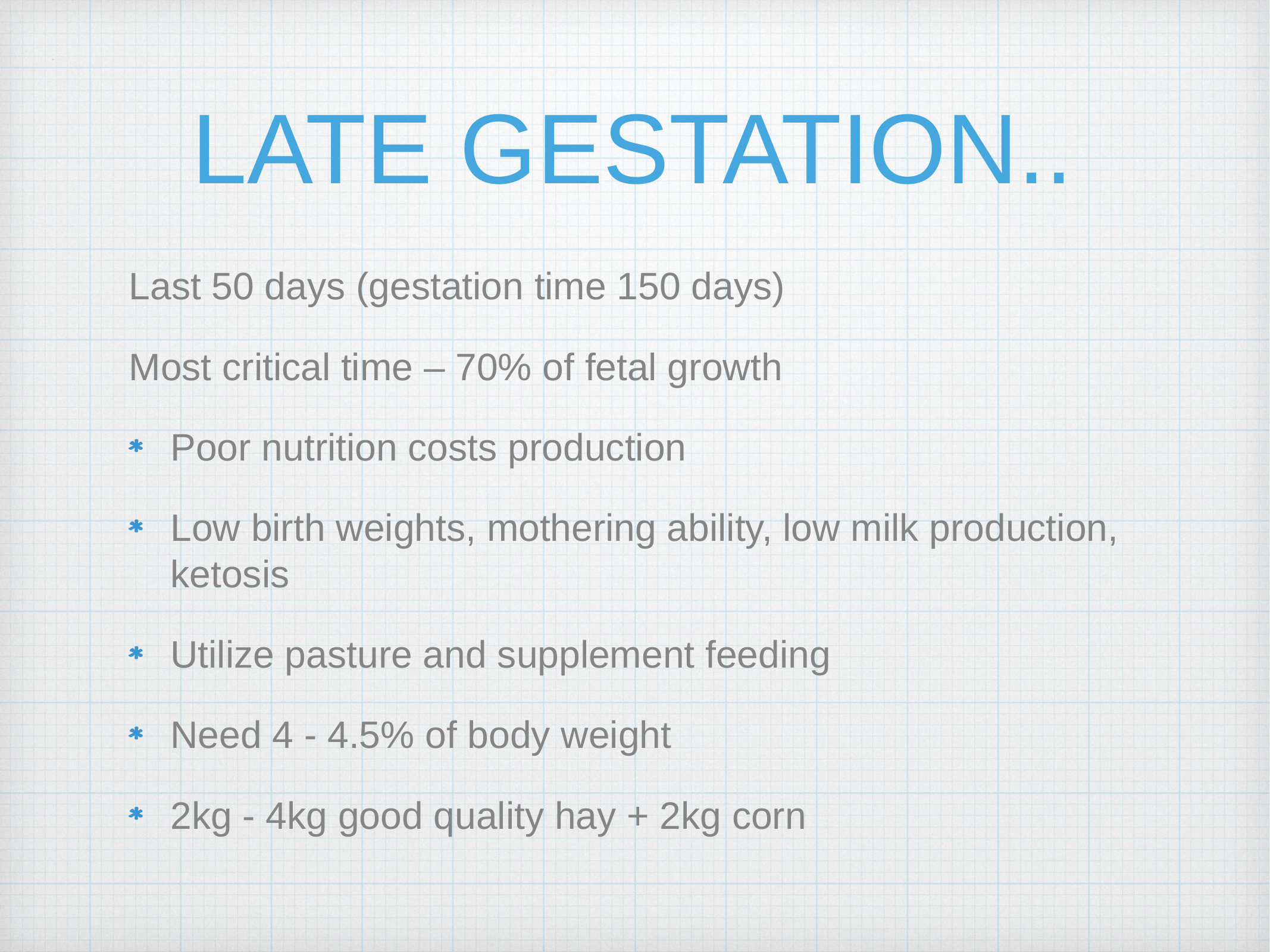

# LATE GESTATION..
Last 50 days (gestation time 150 days)
Most critical time – 70% of fetal growth
Poor nutrition costs production
Low birth weights, mothering ability, low milk production, ketosis
Utilize pasture and supplement feeding
Need 4 - 4.5% of body weight
2kg - 4kg good quality hay + 2kg corn